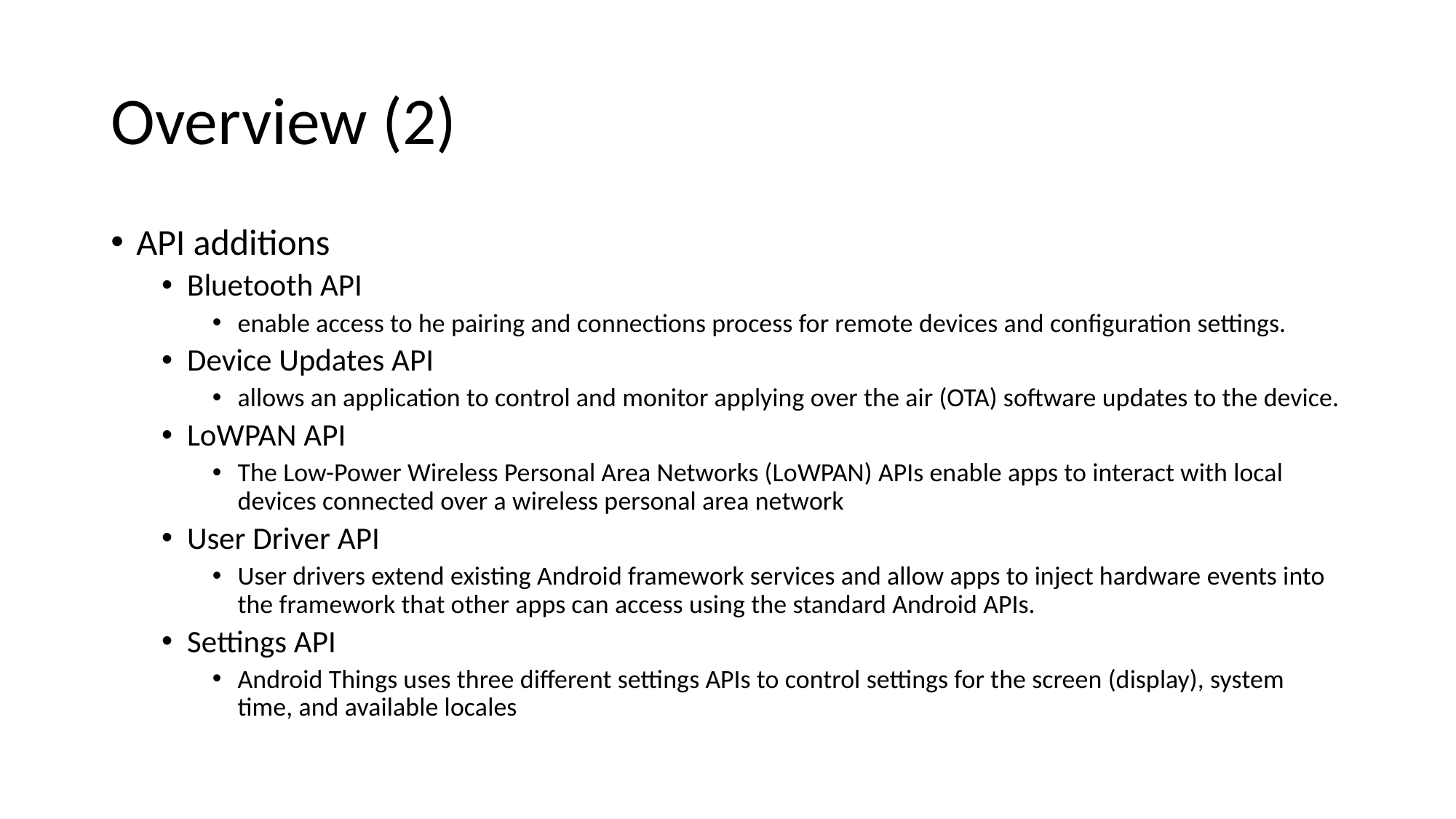

# Overview (2)
API additions
Bluetooth API
enable access to he pairing and connections process for remote devices and configuration settings.
Device Updates API
allows an application to control and monitor applying over the air (OTA) software updates to the device.
LoWPAN API
The Low-Power Wireless Personal Area Networks (LoWPAN) APIs enable apps to interact with local devices connected over a wireless personal area network
User Driver API
User drivers extend existing Android framework services and allow apps to inject hardware events into the framework that other apps can access using the standard Android APIs.
Settings API
Android Things uses three different settings APIs to control settings for the screen (display), system time, and available locales